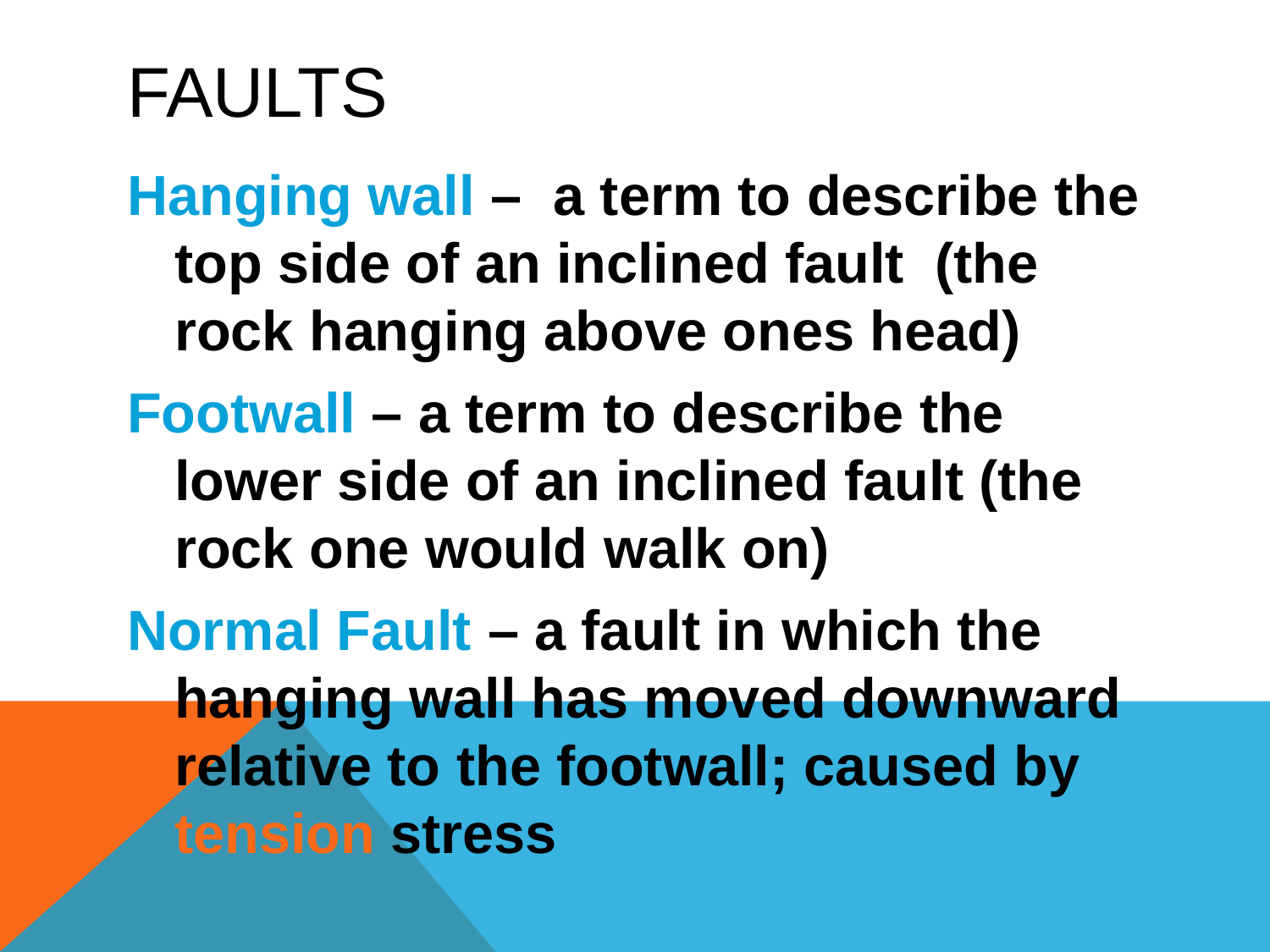

# Faults
Hanging wall –  a term to describe the top side of an inclined fault  (the rock hanging above ones head)
Footwall – a term to describe the lower side of an inclined fault (the rock one would walk on)
Normal Fault – a fault in which the hanging wall has moved downward relative to the footwall; caused by tension stress